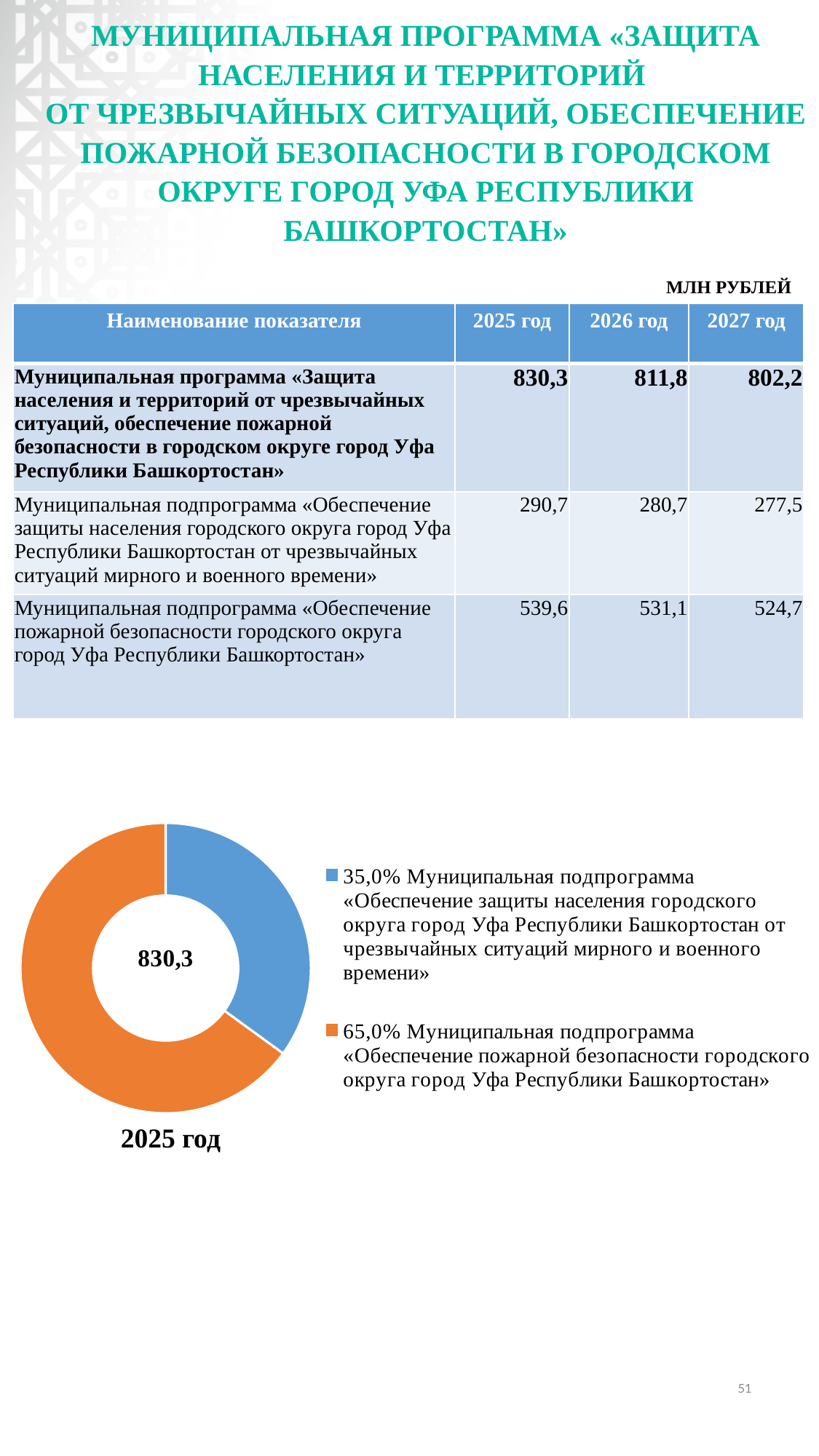

# МУНИЦИПАЛЬНАЯ ПРОГРАММА «ЗАЩИТА НАСЕЛЕНИЯ И ТЕРРИТОРИЙ ОТ ЧРЕЗВЫЧАЙНЫХ СИТУАЦИЙ, ОБЕСПЕЧЕНИЕ ПОЖАРНОЙ БЕЗОПАСНОСТИ В ГОРОДСКОМ ОКРУГЕ ГОРОД УФА РЕСПУБЛИКИ БАШКОРТОСТАН»
МЛН РУБЛЕЙ
| Наименование показателя | 2025 год | 2026 год | 2027 год |
| --- | --- | --- | --- |
| Муниципальная программа «Защита населения и территорий от чрезвычайных ситуаций, обеспечение пожарной безопасности в городском округе город Уфа Республики Башкортостан» | 830,3 | 811,8 | 802,2 |
| Муниципальная подпрограмма «Обеспечение защиты населения городского округа город Уфа Республики Башкортостан от чрезвычайных ситуаций мирного и военного времени» | 290,7 | 280,7 | 277,5 |
| Муниципальная подпрограмма «Обеспечение пожарной безопасности городского округа город Уфа Республики Башкортостан» | 539,6 | 531,1 | 524,7 |

### Chart

| Category | Столбец1 |
|---|---|
| 35,0% Муниципальная подпрограмма «Обеспечение защиты населения городского округа город Уфа Республики Башкортостан от чрезвычайных ситуаций мирного и военного времени» | 290.6995635 |
| 65,0% Муниципальная подпрограмма «Обеспечение пожарной безопасности городского округа город Уфа Республики Башкортостан» | 539.58463 |
2025 год
51